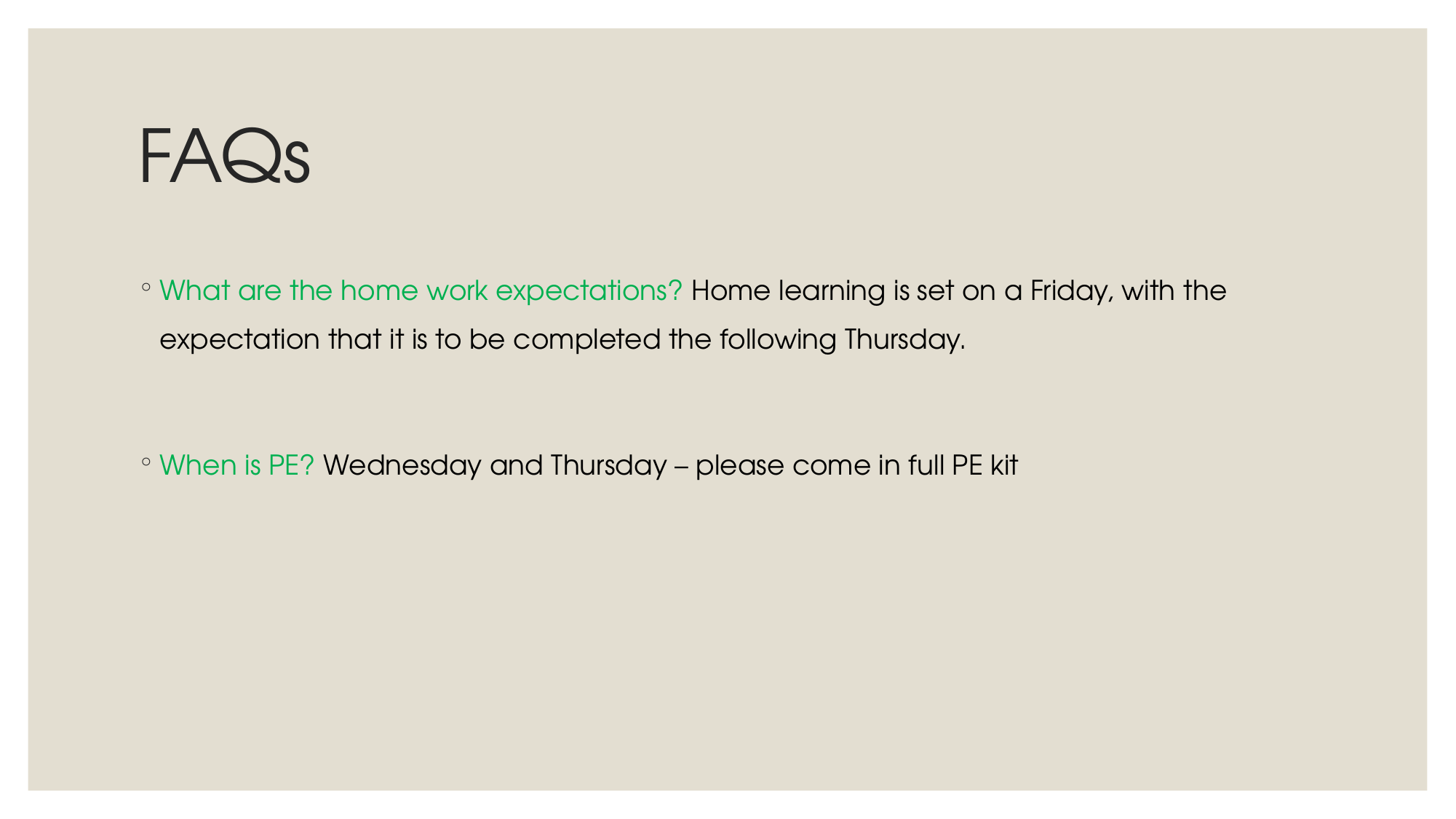

# FAQs
What are the home work expectations? Home learning is set on a Friday, with the expectation that it is to be completed the following Thursday.

When is PE? Wednesday and Thursday – please come in full PE kit